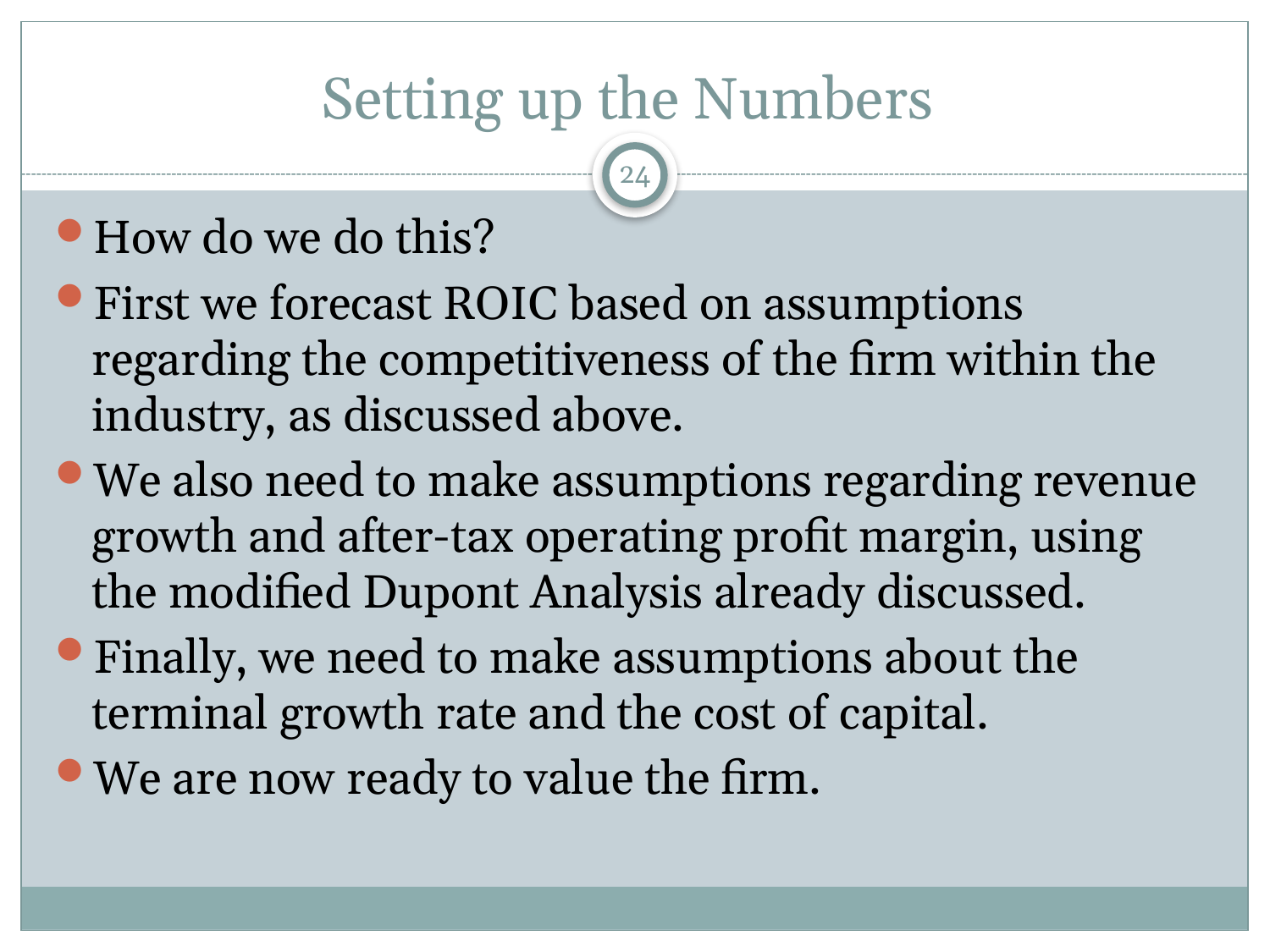

# Setting up the Numbers
24
How do we do this?
First we forecast ROIC based on assumptions regarding the competitiveness of the firm within the industry, as discussed above.
We also need to make assumptions regarding revenue growth and after-tax operating profit margin, using the modified Dupont Analysis already discussed.
Finally, we need to make assumptions about the terminal growth rate and the cost of capital.
We are now ready to value the firm.